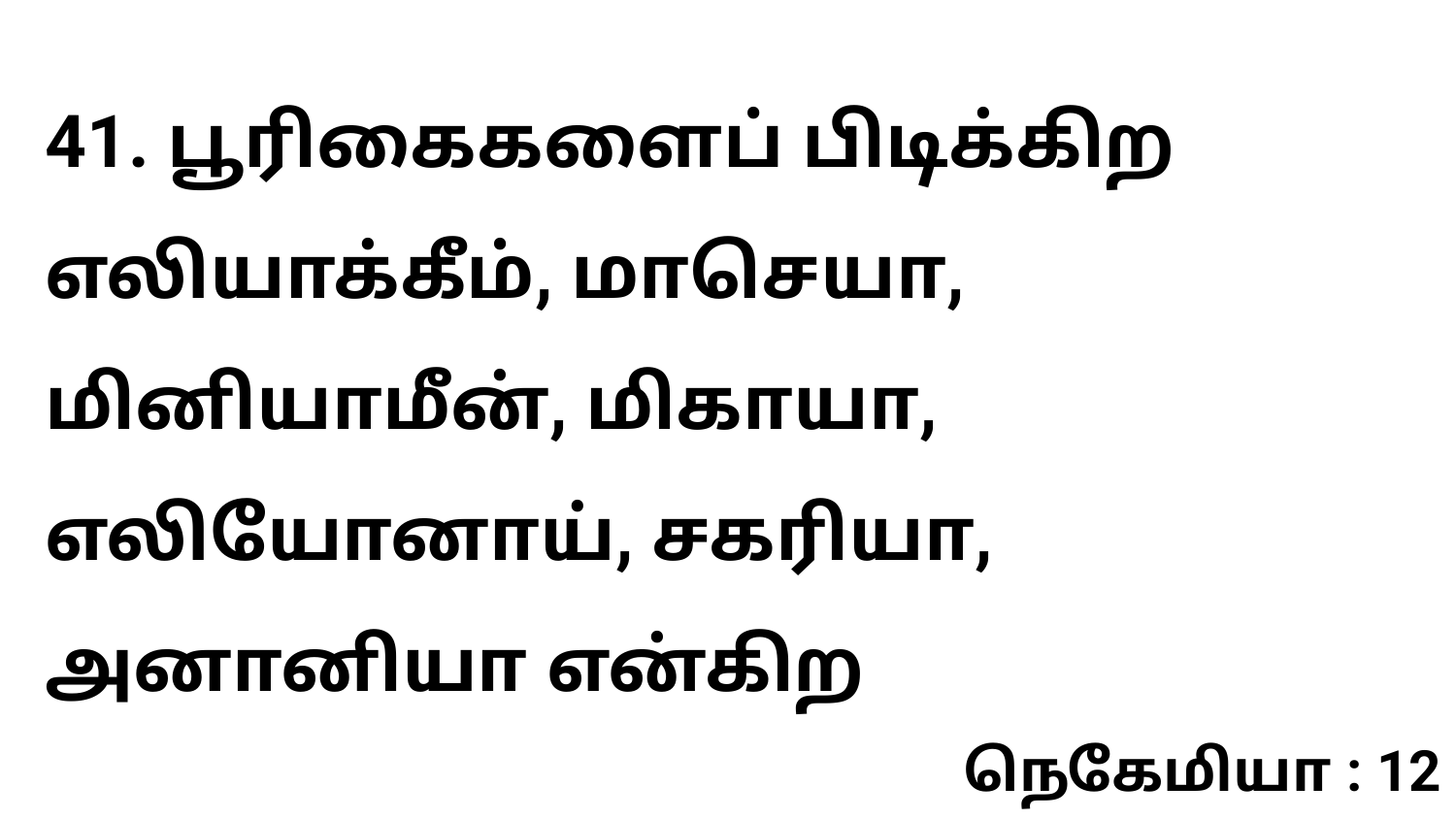

41. பூரிகைகளைப் பிடிக்கிற எலியாக்கீம், மாசெயா, மினியாமீன், மிகாயா, எலியோனாய், சகரியா, அனானியா என்கிற
நெகேமியா : 12